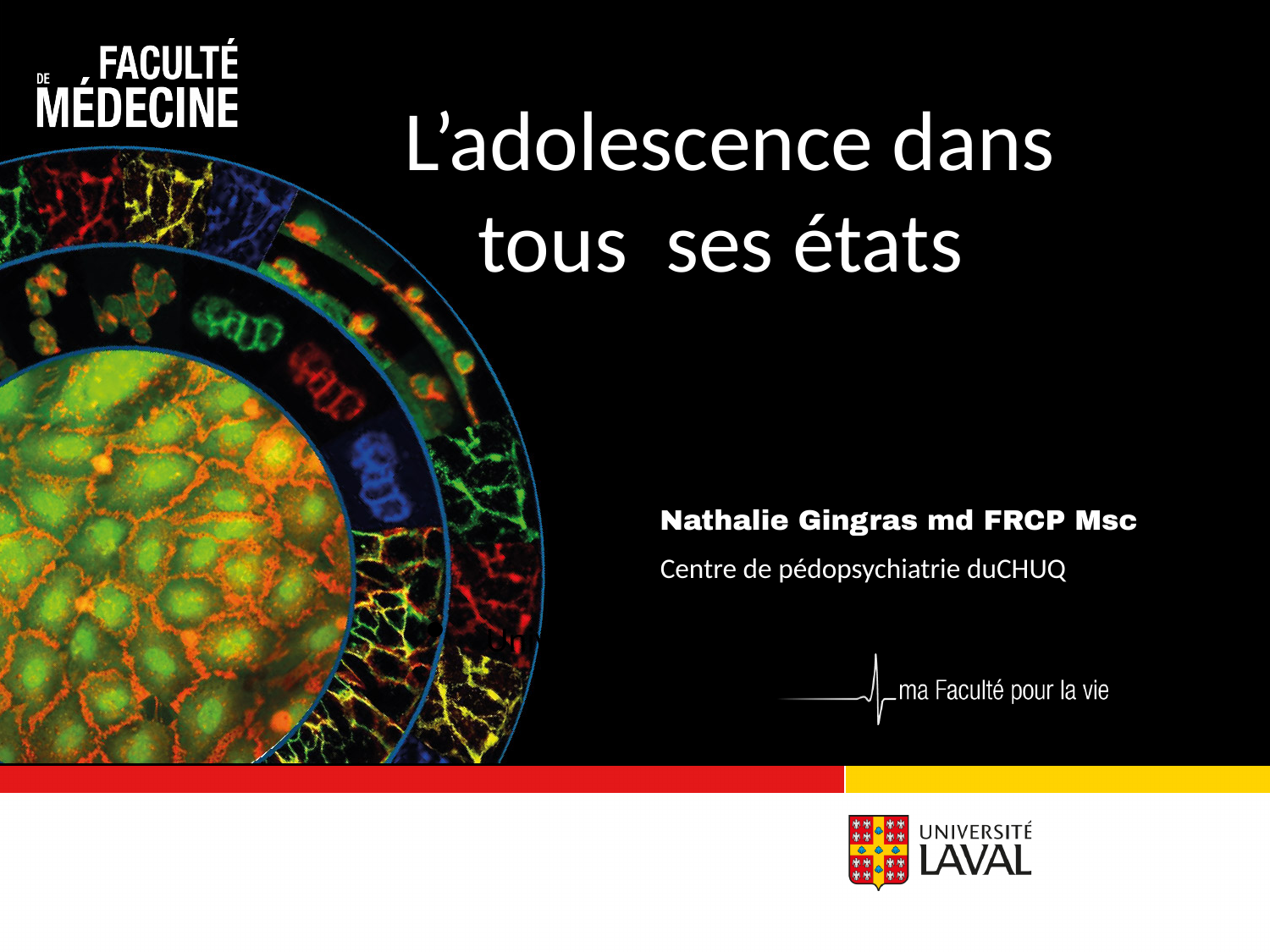

# L’adolescence dans tous  ses états
Nathalie Gingras md FRCP Msc
                                     Centre de pédopsychiatrie duCHUQ
 Université Laval